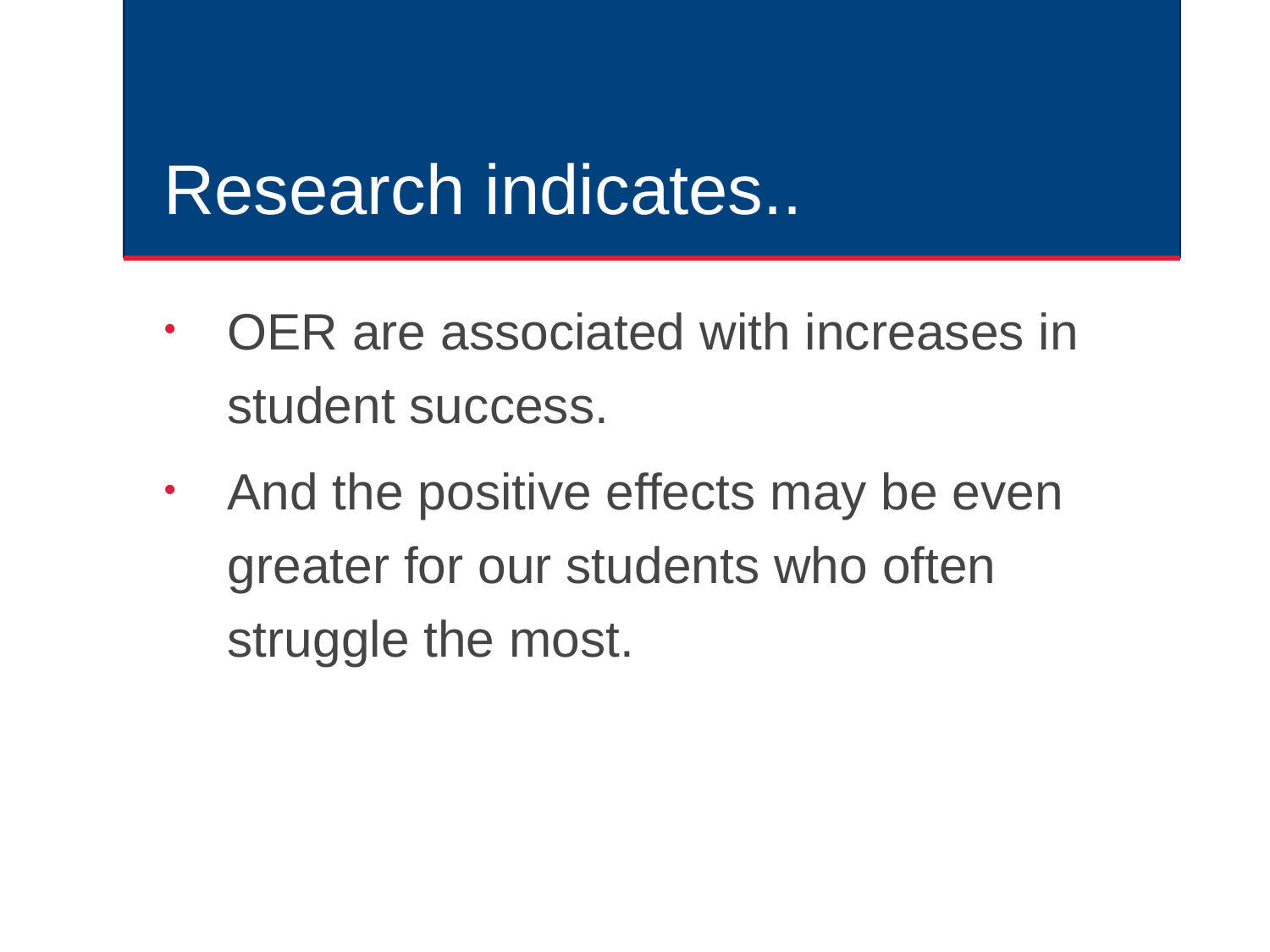

# Research indicates..
OER are associated with increases in student success.
And the positive effects may be even greater for our students who often struggle the most.